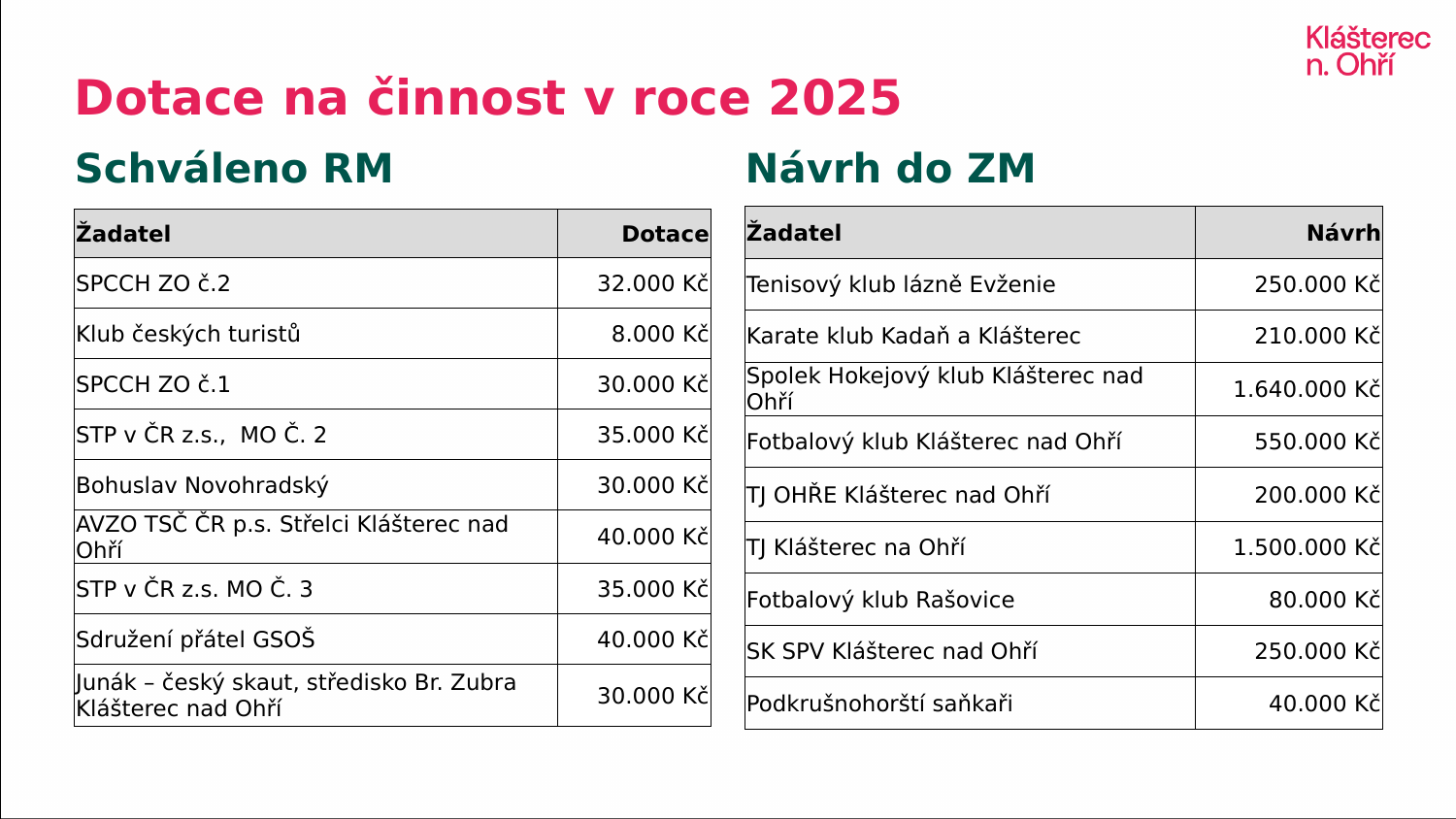

# Dotace na činnost v roce 2025
Schváleno RM
Návrh do ZM

| Žadatel | Návrh |
| --- | --- |
| Tenisový klub lázně Evženie | 250.000 Kč |
| Karate klub Kadaň a Klášterec | 210.000 Kč |
| Spolek Hokejový klub Klášterec nad Ohří | 1.640.000 Kč |
| Fotbalový klub Klášterec nad Ohří | 550.000 Kč |
| TJ OHŘE Klášterec nad Ohří | 200.000 Kč |
| TJ Klášterec na Ohří | 1.500.000 Kč |
| Fotbalový klub Rašovice | 80.000 Kč |
| SK SPV Klášterec nad Ohří | 250.000 Kč |
| Podkrušnohorští saňkaři | 40.000 Kč |
| Žadatel | Dotace |
| --- | --- |
| SPCCH ZO č.2 | 32.000 Kč |
| Klub českých turistů | 8.000 Kč |
| SPCCH ZO č.1 | 30.000 Kč |
| STP v ČR z.s., MO Č. 2 | 35.000 Kč |
| Bohuslav Novohradský | 30.000 Kč |
| AVZO TSČ ČR p.s. Střelci Klášterec nad Ohří | 40.000 Kč |
| STP v ČR z.s. MO Č. 3 | 35.000 Kč |
| Sdružení přátel GSOŠ | 40.000 Kč |
| Junák – český skaut, středisko Br. Zubra Klášterec nad Ohří | 30.000 Kč |